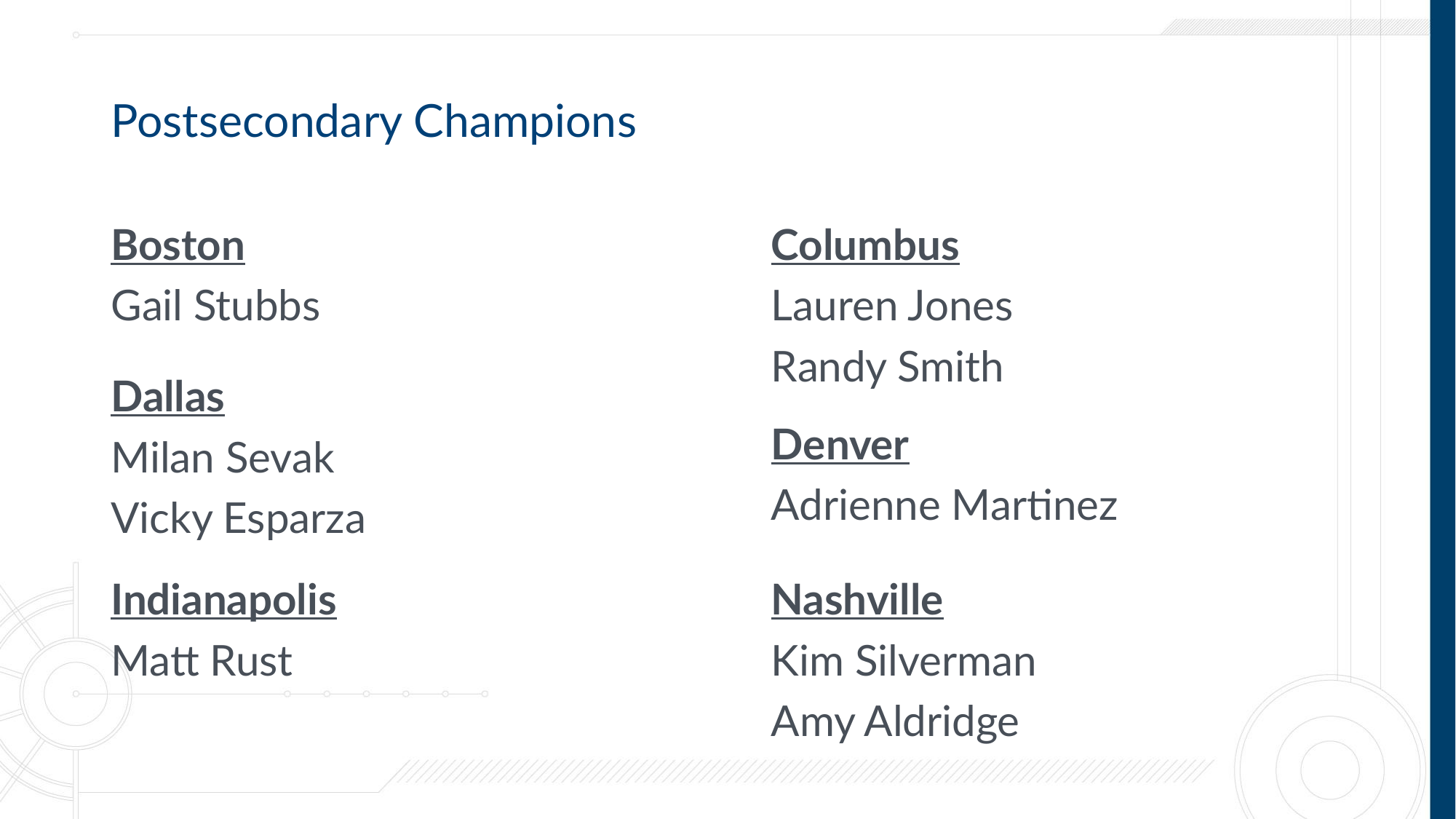

# Postsecondary Champions
Boston
Gail Stubbs
Columbus
Lauren Jones
Randy Smith
Dallas
Milan Sevak
Vicky Esparza
Denver
Adrienne Martinez
Indianapolis
Matt Rust
Nashville
Kim Silverman
Amy Aldridge